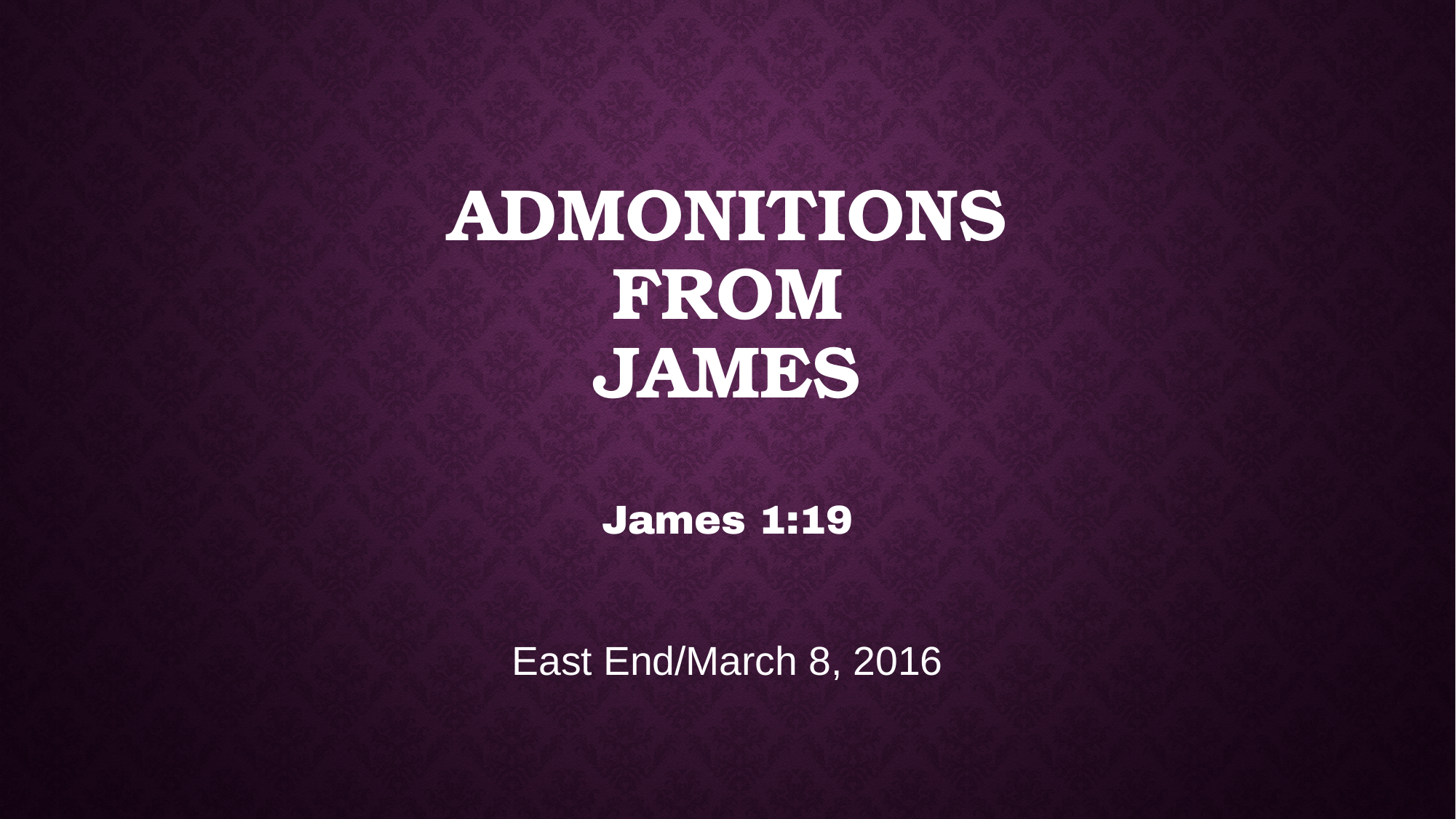

# ADMONITIONS from james

James 1:19

East End/March 8, 2016